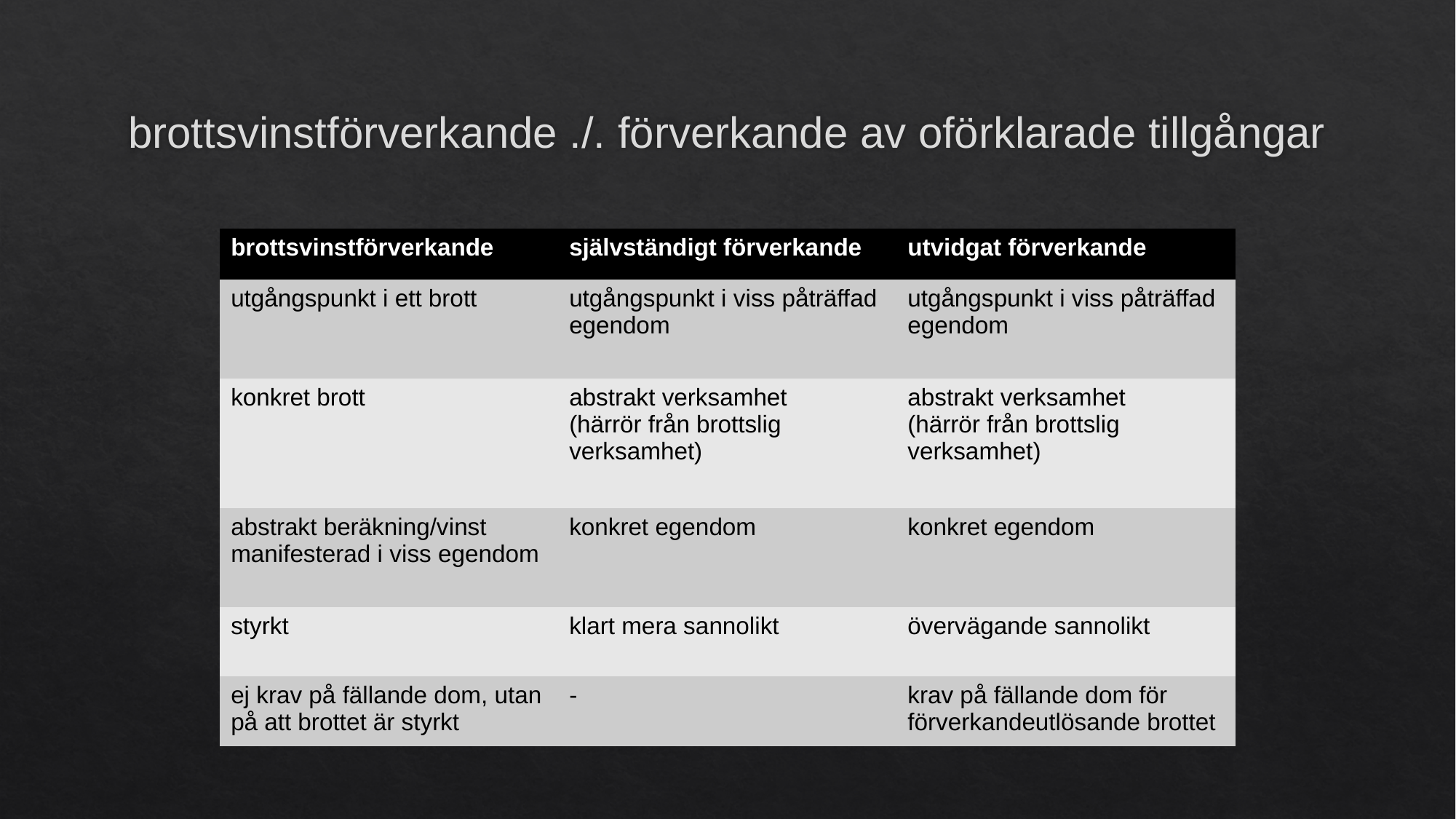

# brottsvinstförverkande ./. förverkande av oförklarade tillgångar
| brottsvinstförverkande | självständigt förverkande | utvidgat förverkande |
| --- | --- | --- |
| utgångspunkt i ett brott | utgångspunkt i viss påträffad egendom | utgångspunkt i viss påträffad egendom |
| konkret brott | abstrakt verksamhet (härrör från brottslig verksamhet) | abstrakt verksamhet (härrör från brottslig verksamhet) |
| abstrakt beräkning/vinst manifesterad i viss egendom | konkret egendom | konkret egendom |
| styrkt | klart mera sannolikt | övervägande sannolikt |
| ej krav på fällande dom, utan på att brottet är styrkt | - | krav på fällande dom för förverkandeutlösande brottet |